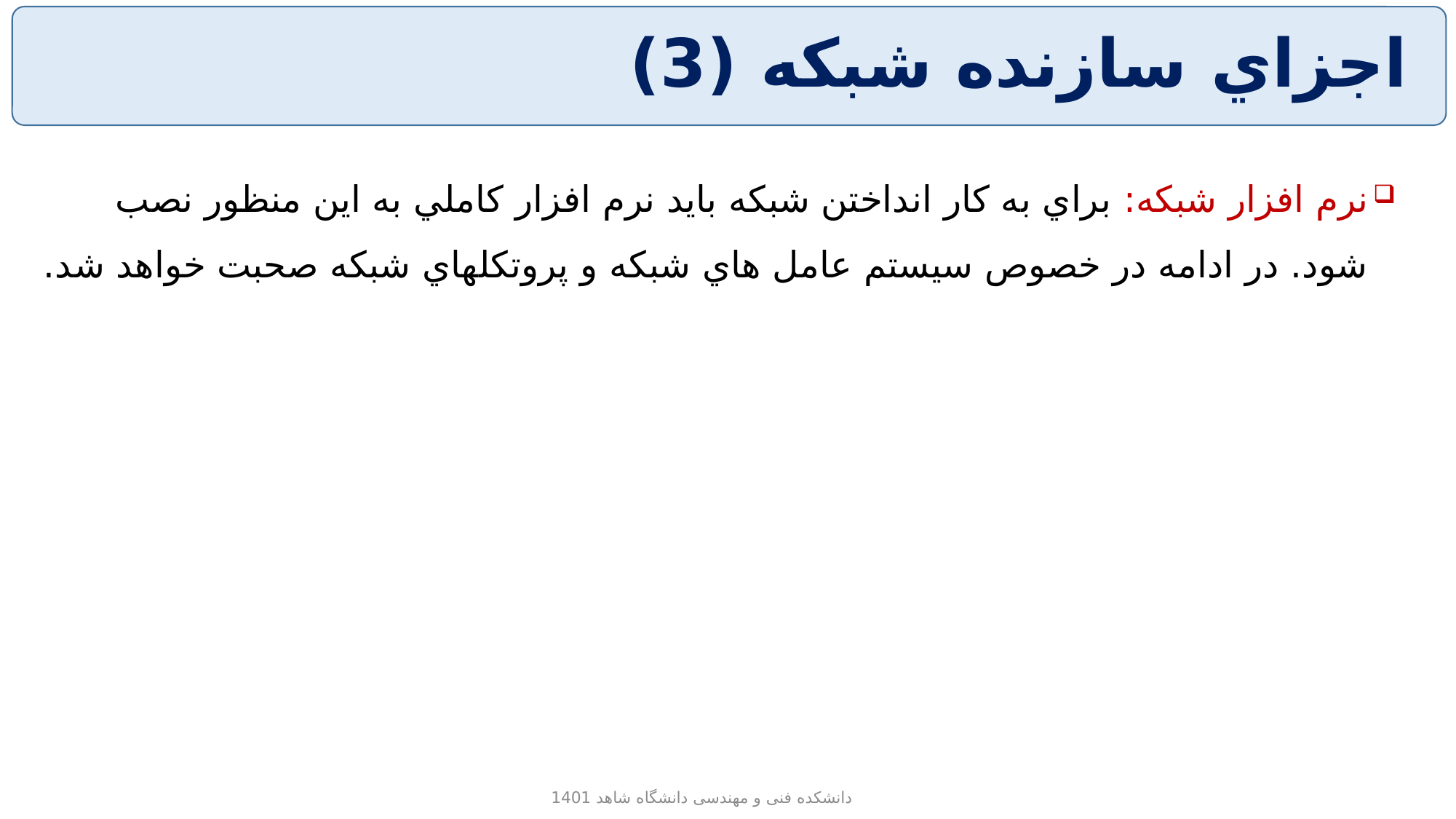

# اجزاي سازنده شبکه (3)
نرم افزار شبکه: براي به کار انداختن شبکه بايد نرم افزار کاملي به اين منظور نصب شود. در ادامه در خصوص سيستم عامل هاي شبکه و پروتکلهاي شبکه صحبت خواهد شد.
دانشکده فنی و مهندسی دانشگاه شاهد 1401